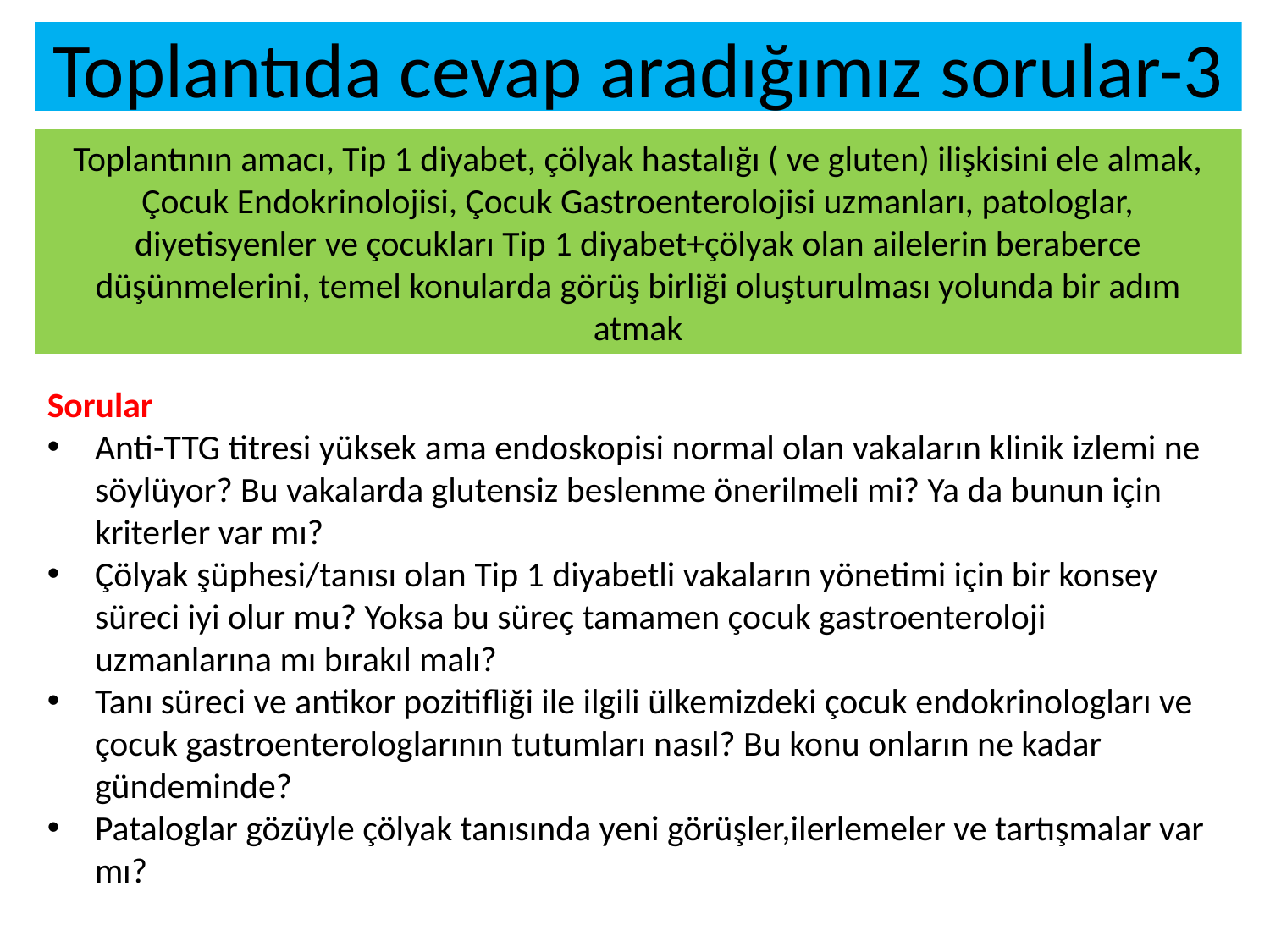

# Toplantıda cevap aradığımız sorular-3
Toplantının amacı, Tip 1 diyabet, çölyak hastalığı ( ve gluten) ilişkisini ele almak, Çocuk Endokrinolojisi, Çocuk Gastroenterolojisi uzmanları, patologlar, diyetisyenler ve çocukları Tip 1 diyabet+çölyak olan ailelerin beraberce düşünmelerini, temel konularda görüş birliği oluşturulması yolunda bir adım atmak
Sorular
Anti-TTG titresi yüksek ama endoskopisi normal olan vakaların klinik izlemi ne söylüyor? Bu vakalarda glutensiz beslenme önerilmeli mi? Ya da bunun için kriterler var mı?
Çölyak şüphesi/tanısı olan Tip 1 diyabetli vakaların yönetimi için bir konsey süreci iyi olur mu? Yoksa bu süreç tamamen çocuk gastroenteroloji uzmanlarına mı bırakıl malı?
Tanı süreci ve antikor pozitifliği ile ilgili ülkemizdeki çocuk endokrinologları ve çocuk gastroenterologlarının tutumları nasıl? Bu konu onların ne kadar gündeminde?
Pataloglar gözüyle çölyak tanısında yeni görüşler,ilerlemeler ve tartışmalar var mı?